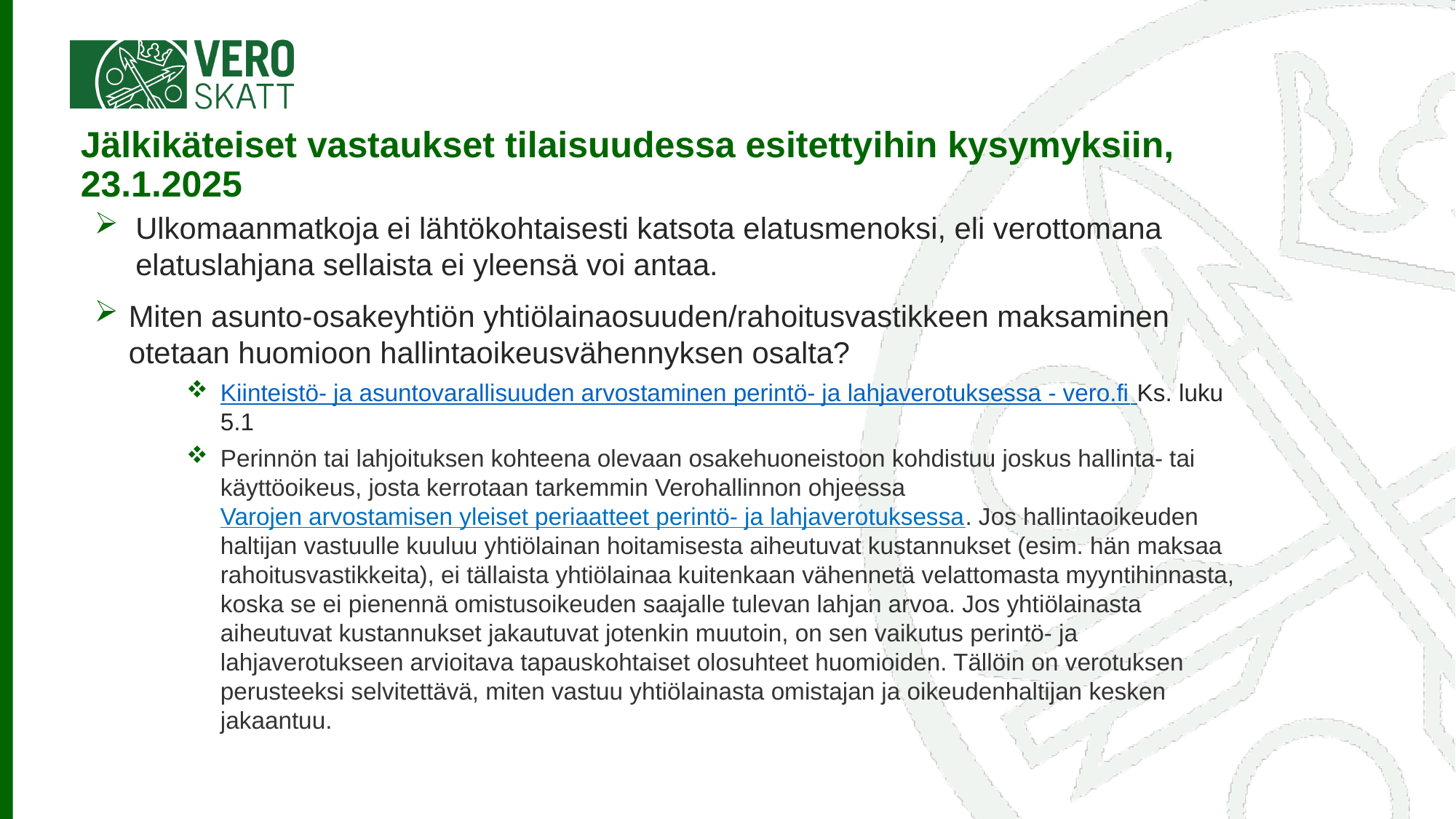

# Jälkikäteiset vastaukset tilaisuudessa esitettyihin kysymyksiin, 23.1.2025
Ulkomaanmatkoja ei lähtökohtaisesti katsota elatusmenoksi, eli verottomana elatuslahjana sellaista ei yleensä voi antaa.
Miten asunto-osakeyhtiön yhtiölainaosuuden/rahoitusvastikkeen maksaminen otetaan huomioon hallintaoikeusvähennyksen osalta?
Kiinteistö- ja asuntovarallisuuden arvostaminen perintö- ja lahjaverotuksessa - vero.fi Ks. luku 5.1
Perinnön tai lahjoituksen kohteena olevaan osakehuoneistoon kohdistuu joskus hallinta- tai käyttöoikeus, josta kerrotaan tarkemmin Verohallinnon ohjeessa Varojen arvostamisen yleiset periaatteet perintö- ja lahjaverotuksessa. Jos hallintaoikeuden haltijan vastuulle kuuluu yhtiölainan hoitamisesta aiheutuvat kustannukset (esim. hän maksaa rahoitusvastikkeita), ei tällaista yhtiölainaa kuitenkaan vähennetä velattomasta myyntihinnasta, koska se ei pienennä omistusoikeuden saajalle tulevan lahjan arvoa. Jos yhtiölainasta aiheutuvat kustannukset jakautuvat jotenkin muutoin, on sen vaikutus perintö- ja lahjaverotukseen arvioitava tapauskohtaiset olosuhteet huomioiden. Tällöin on verotuksen perusteeksi selvitettävä, miten vastuu yhtiölainasta omistajan ja oikeudenhaltijan kesken jakaantuu.